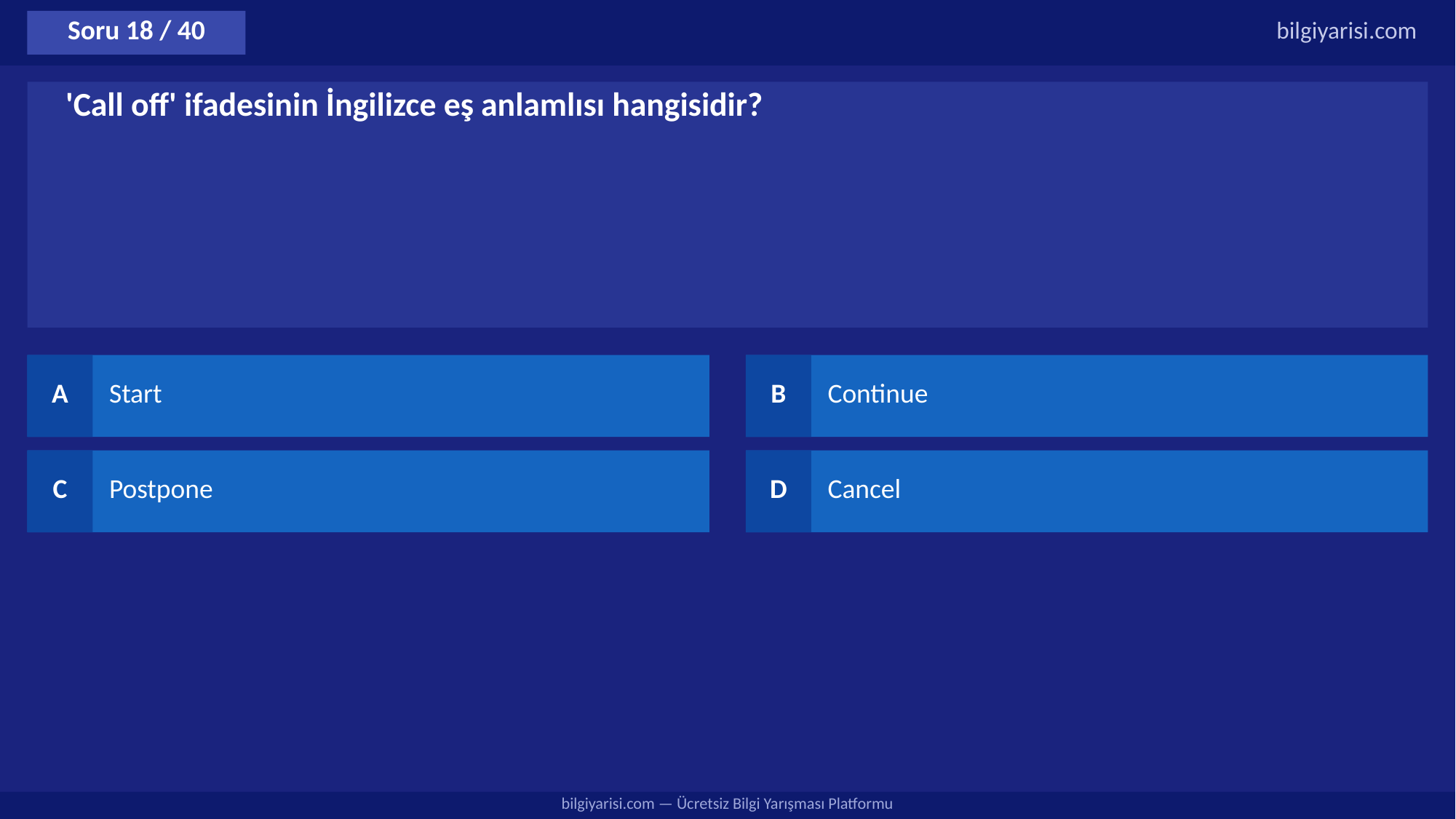

Soru 18 / 40
bilgiyarisi.com

'Call off' ifadesinin İngilizce eş anlamlısı hangisidir?

A
Start

B
Continue

C
Postpone

D
Cancel
bilgiyarisi.com — Ücretsiz Bilgi Yarışması Platformu